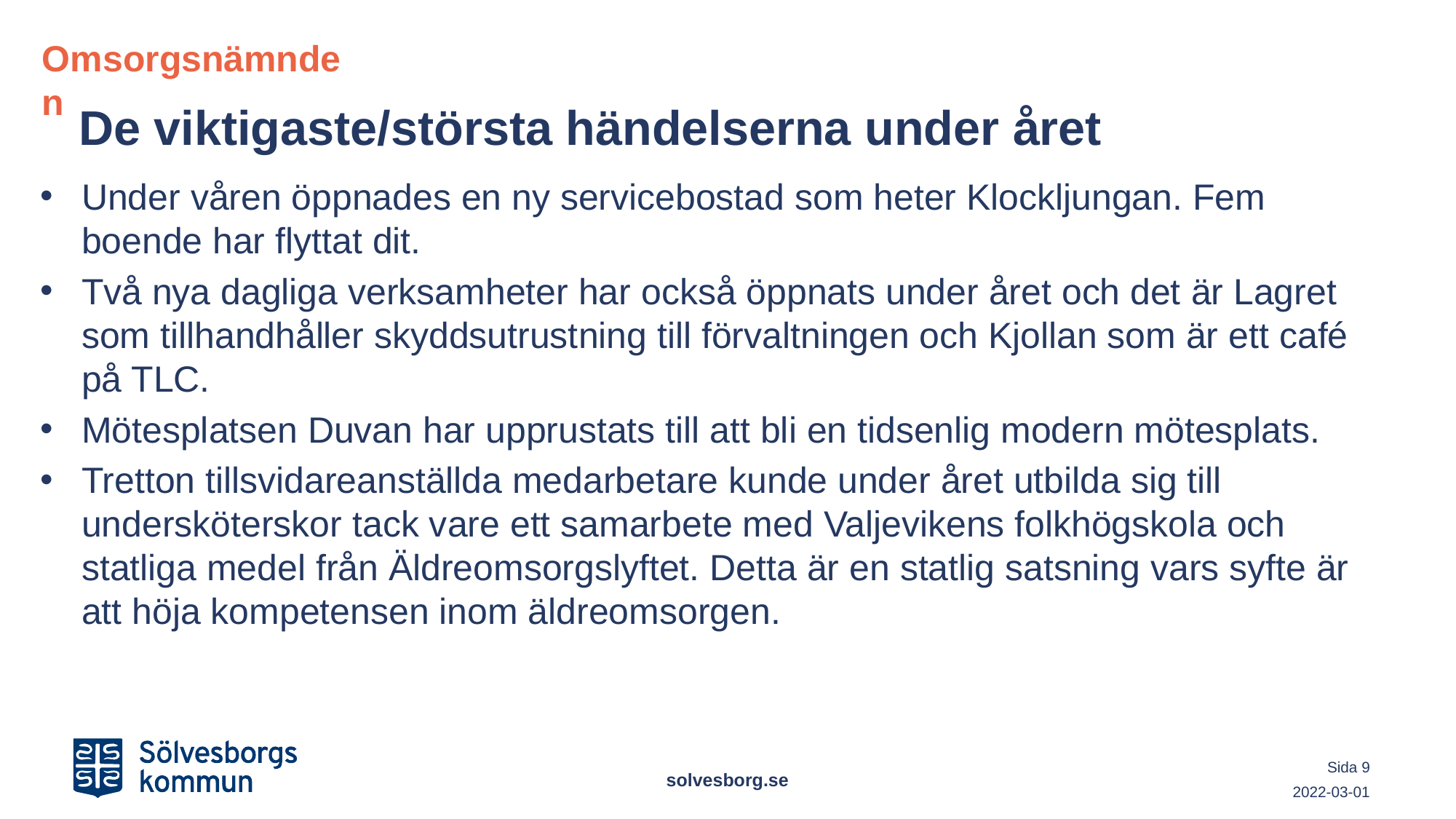

Omsorgsnämnden
# De viktigaste/största händelserna under året

Under våren öppnades en ny servicebostad som heter Klockljungan. Fem boende har flyttat dit.
Två nya dagliga verksamheter har också öppnats under året och det är Lagret som tillhandhåller skyddsutrustning till förvaltningen och Kjollan som är ett café på TLC.
Mötesplatsen Duvan har upprustats till att bli en tidsenlig modern mötesplats.
Tretton tillsvidareanställda medarbetare kunde under året utbilda sig till undersköterskor tack vare ett samarbete med Valjevikens folkhögskola och statliga medel från Äldreomsorgslyftet. Detta är en statlig satsning vars syfte är att höja kompetensen inom äldreomsorgen.
solvesborg.se
Sida 9
2022-03-01